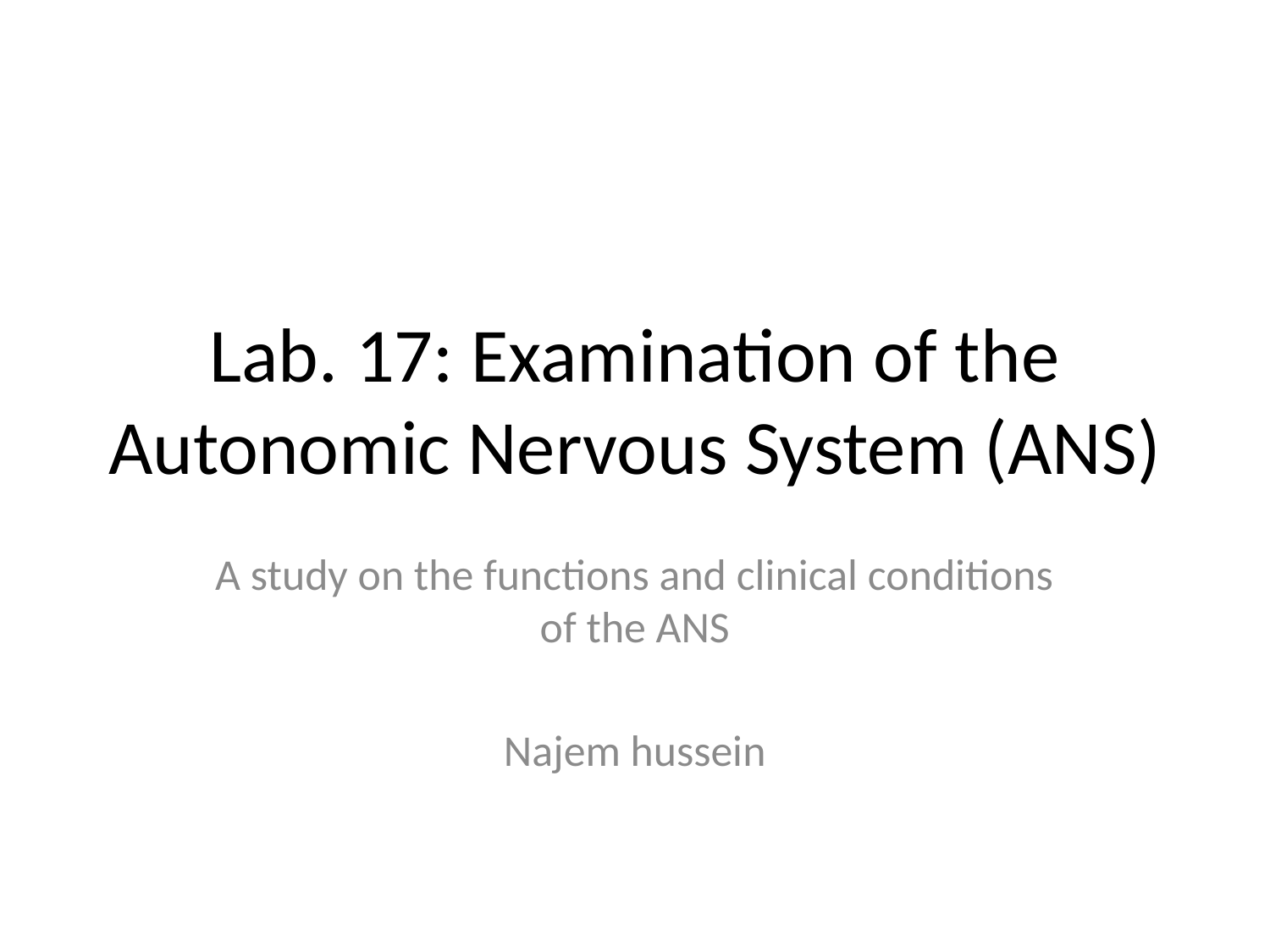

# Lab. 17: Examination of the Autonomic Nervous System (ANS)
A study on the functions and clinical conditions of the ANS

Najem hussein